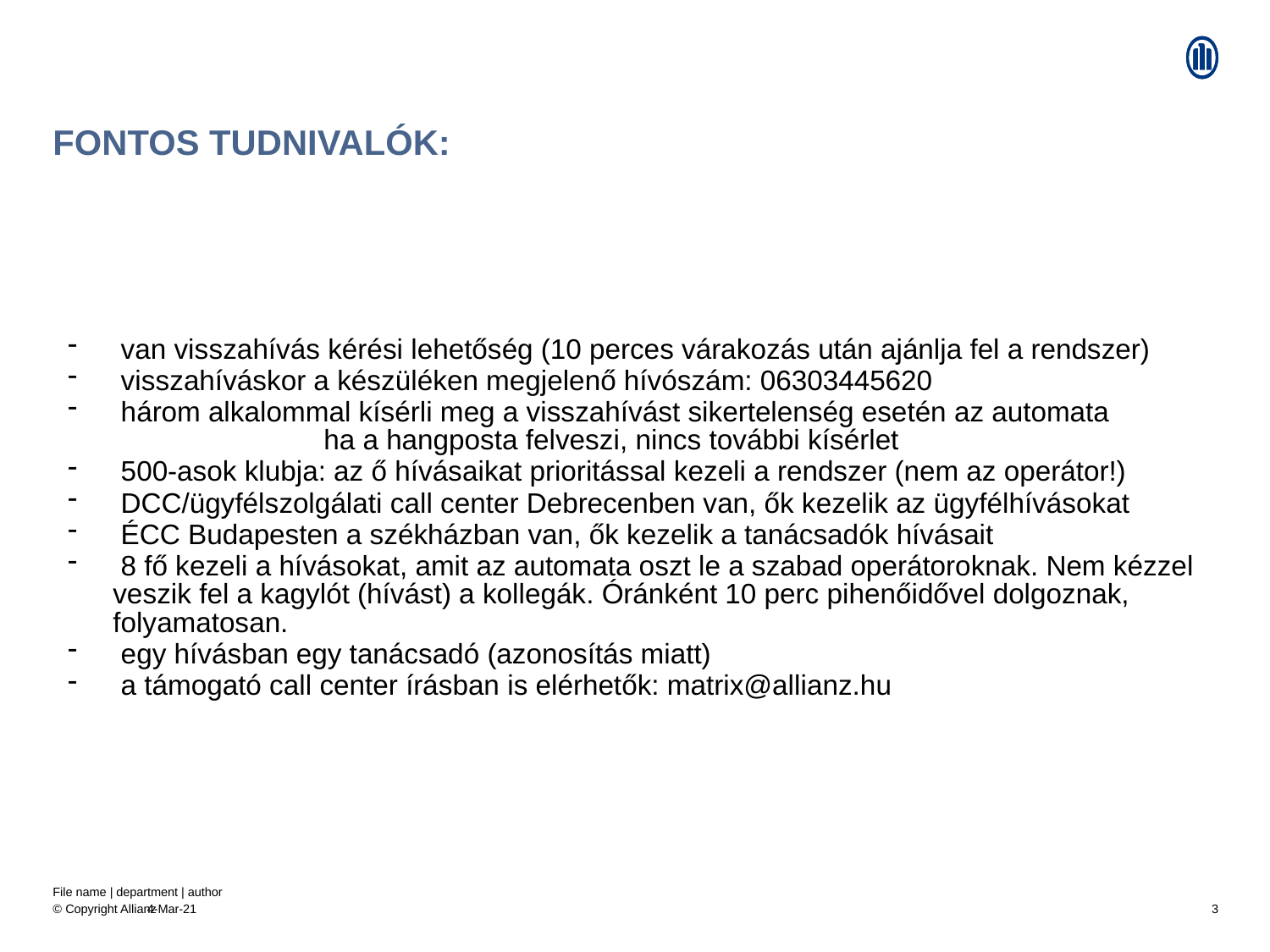

# Fontos tudnivalók:
 van visszahívás kérési lehetőség (10 perces várakozás után ajánlja fel a rendszer)
 visszahíváskor a készüléken megjelenő hívószám: 06303445620
 három alkalommal kísérli meg a visszahívást sikertelenség esetén az automata                                         ha a hangposta felveszi, nincs további kísérlet
 500-asok klubja: az ő hívásaikat prioritással kezeli a rendszer (nem az operátor!)
 DCC/ügyfélszolgálati call center Debrecenben van, ők kezelik az ügyfélhívásokat
 ÉCC Budapesten a székházban van, ők kezelik a tanácsadók hívásait
 8 fő kezeli a hívásokat, amit az automata oszt le a szabad operátoroknak. Nem kézzel veszik fel a kagylót (hívást) a kollegák. Óránként 10 perc pihenőidővel dolgoznak, folyamatosan.
 egy hívásban egy tanácsadó (azonosítás miatt)
 a támogató call center írásban is elérhetők: matrix@allianz.hu
File name | department | author
4-Mar-21
3